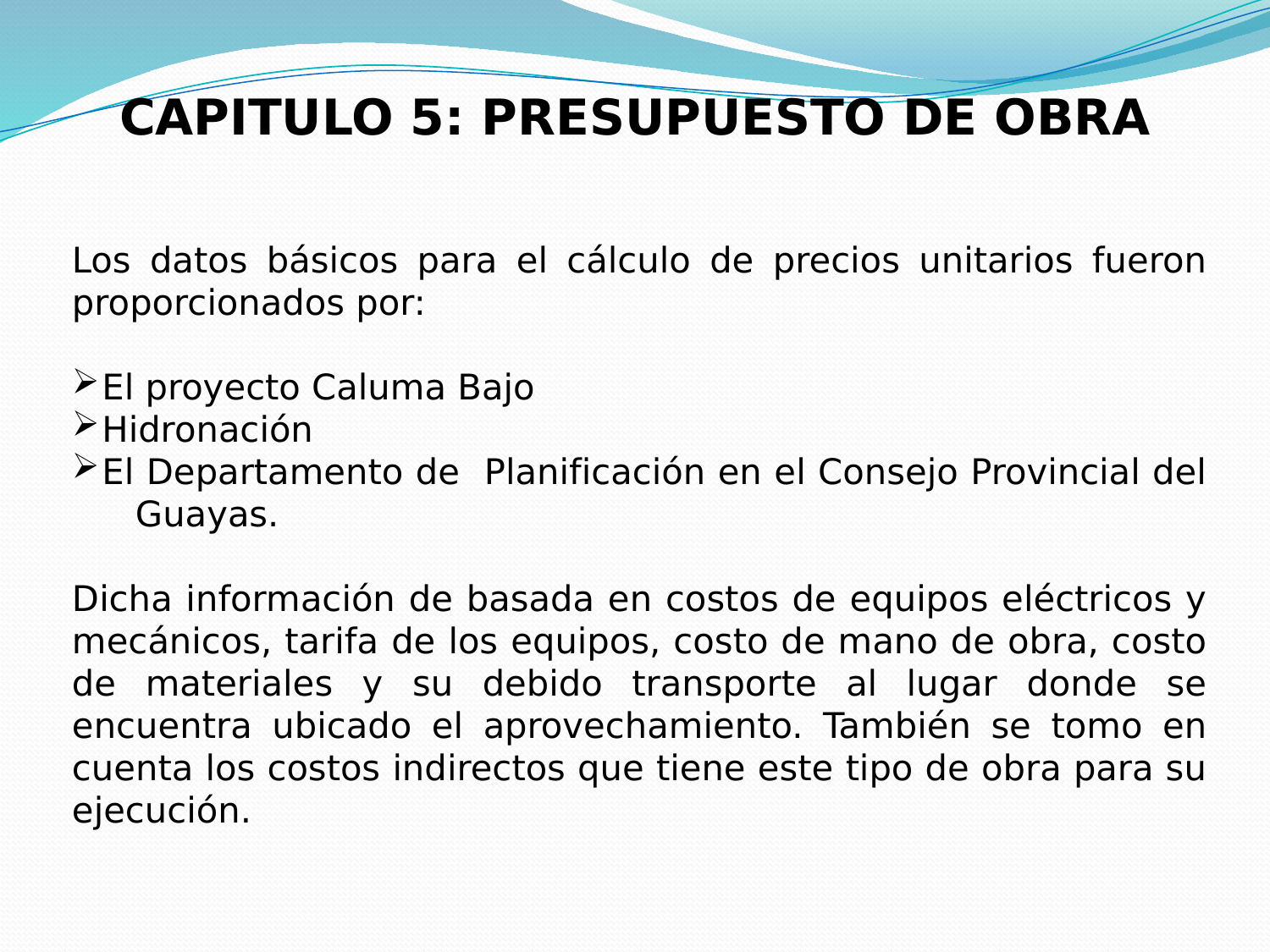

CAPITULO 5: PRESUPUESTO DE OBRA
Los datos básicos para el cálculo de precios unitarios fueron proporcionados por:

El proyecto Caluma Bajo
Hidronación
El Departamento de  Planificación en el Consejo Provincial del    Guayas.

Dicha información de basada en costos de equipos eléctricos y mecánicos, tarifa de los equipos, costo de mano de obra, costo de materiales y su debido transporte al lugar donde se encuentra ubicado el aprovechamiento. También se tomo en cuenta los costos indirectos que tiene este tipo de obra para su ejecución.